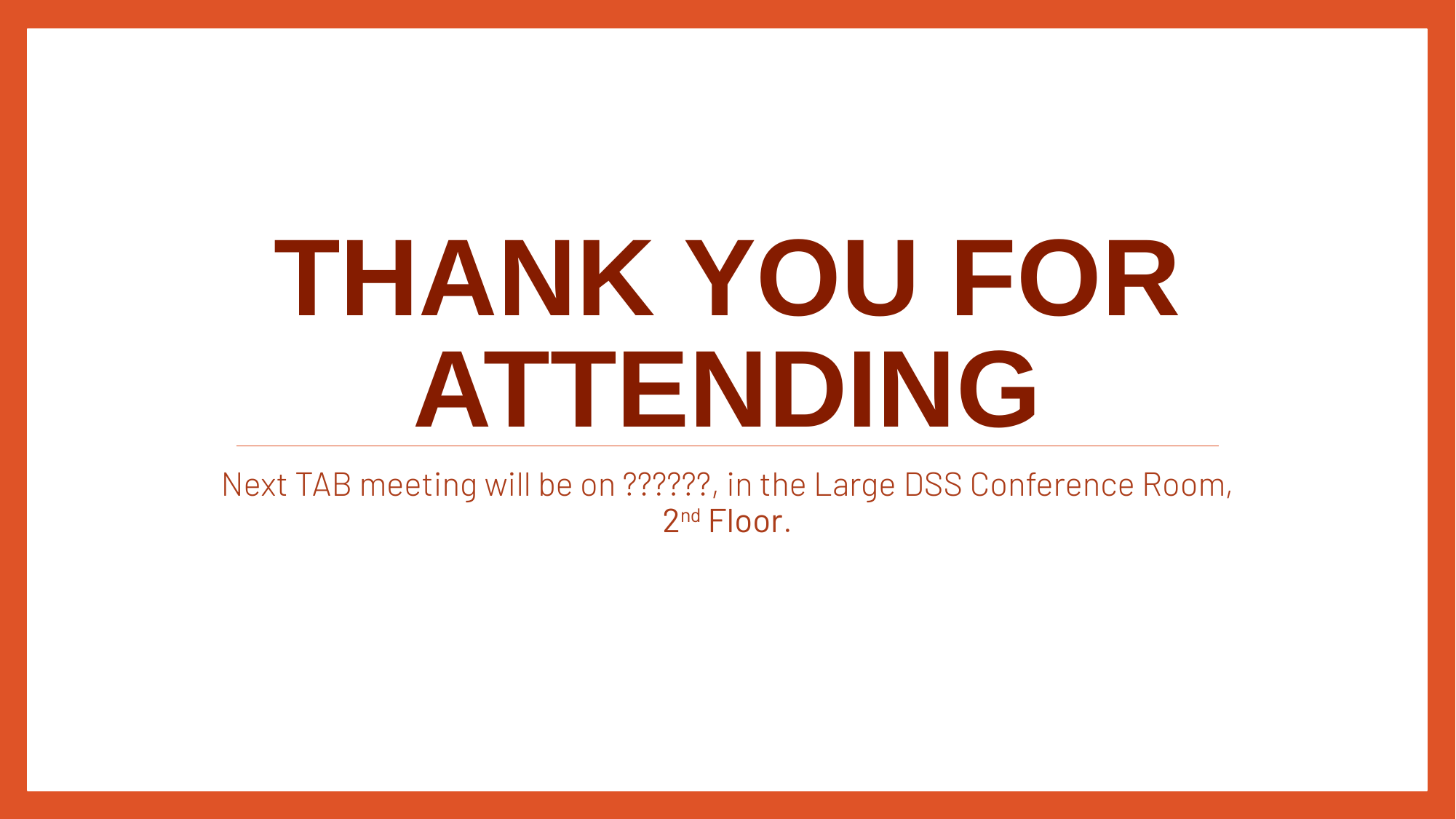

# Thank you for attending
Next TAB meeting will be on ??????, in the Large DSS Conference Room, 2nd Floor.